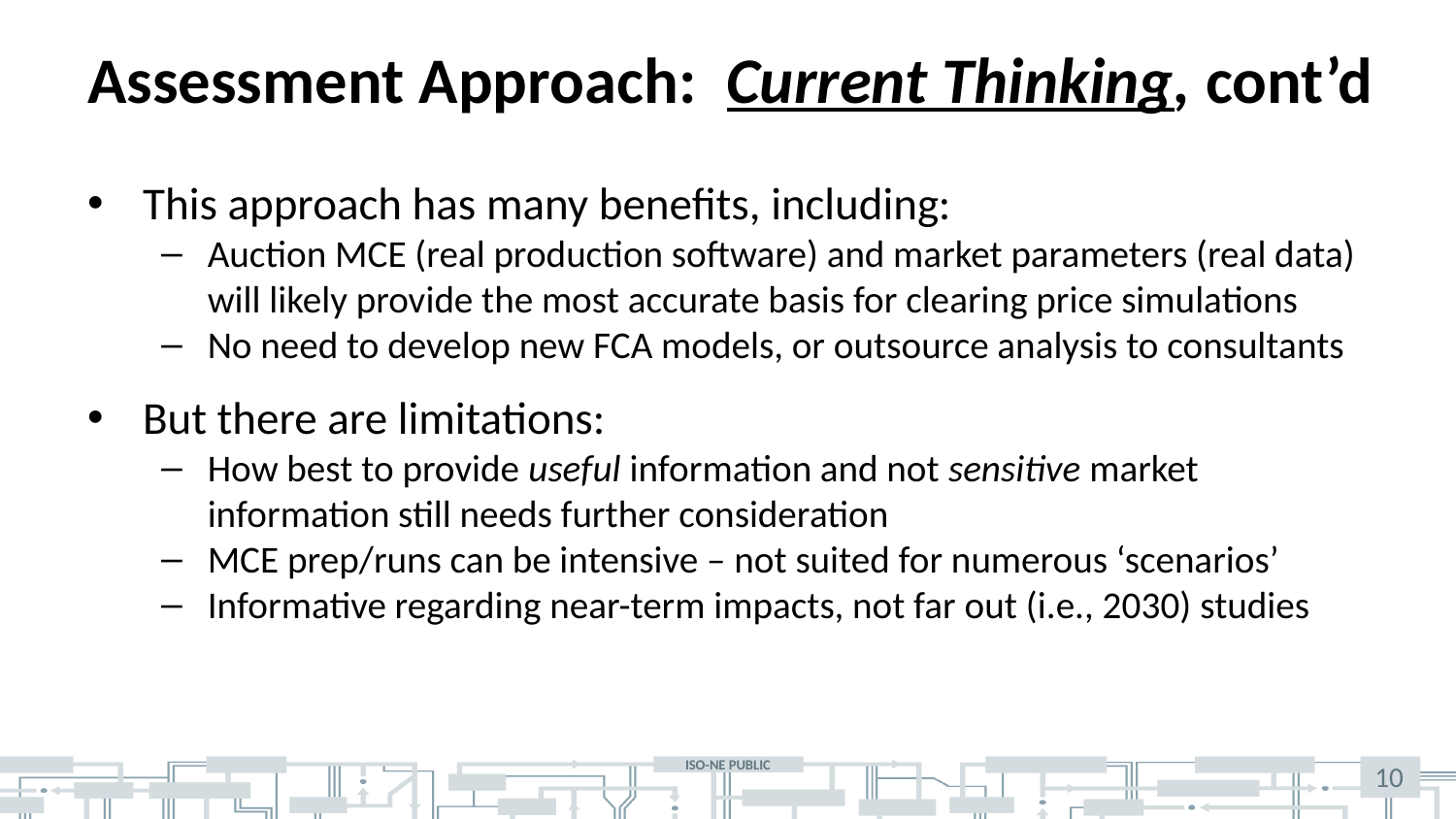

# Assessment Approach:  Current Thinking, cont’d
This approach has many benefits, including:
Auction MCE (real production software) and market parameters (real data) will likely provide the most accurate basis for clearing price simulations
No need to develop new FCA models, or outsource analysis to consultants
But there are limitations:
How best to provide useful information and not sensitive market information still needs further consideration
MCE prep/runs can be intensive – not suited for numerous ‘scenarios’
Informative regarding near-term impacts, not far out (i.e., 2030) studies

10